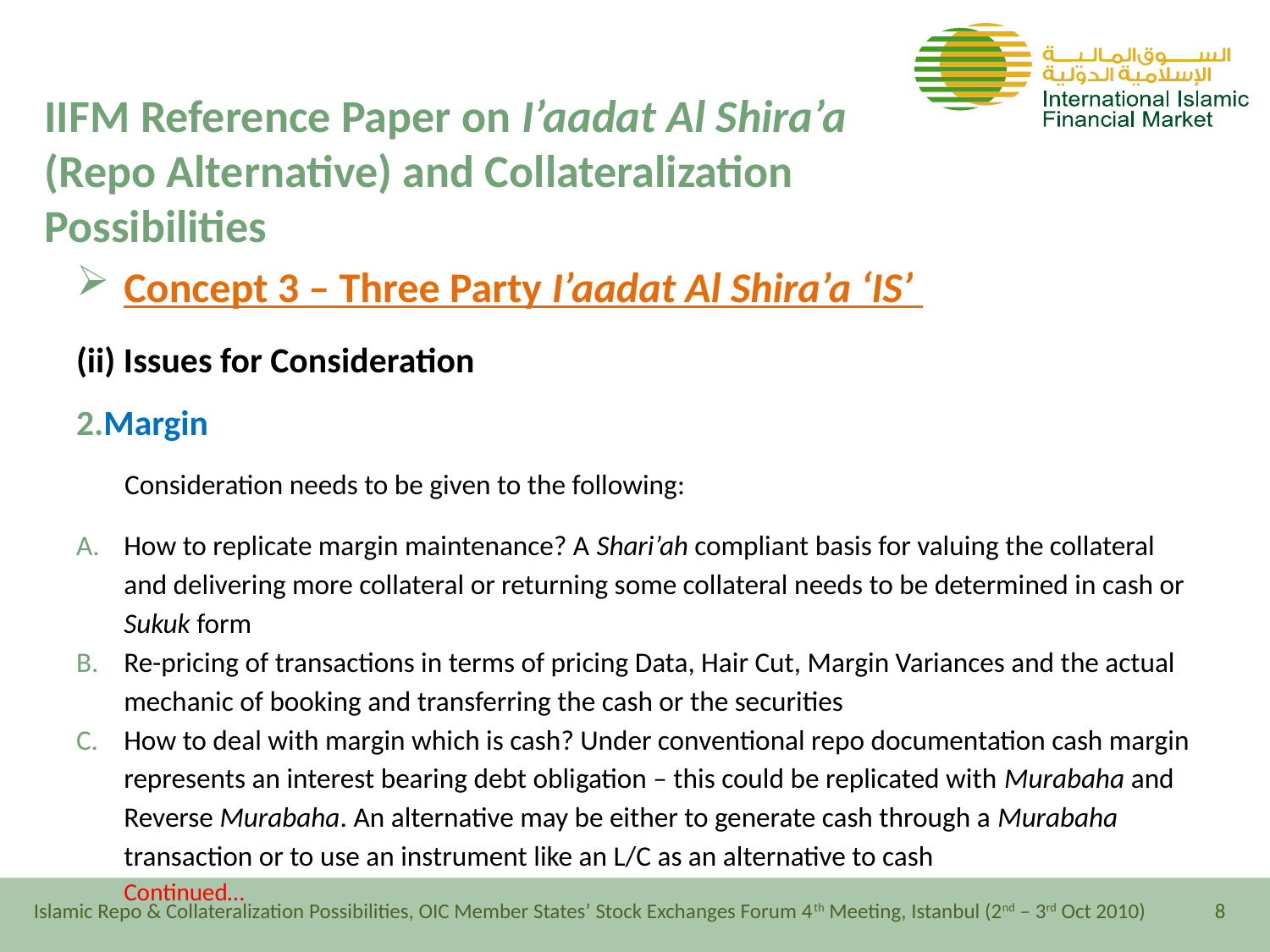

# IIFM Reference Paper on I’aadat Al Shira’a (Repo Alternative) and Collateralization Possibilities
Concept 3 – Three Party I’aadat Al Shira’a ‘IS’

(ii) Issues for Consideration

Margin
      Consideration needs to be given to the following:
How to replicate margin maintenance? A Shari’ah compliant basis for valuing the collateral and delivering more collateral or returning some collateral needs to be determined in cash or Sukuk form
Re-pricing of transactions in terms of pricing Data, Hair Cut, Margin Variances and the actual mechanic of booking and transferring the cash or the securities
How to deal with margin which is cash? Under conventional repo documentation cash margin represents an interest bearing debt obligation – this could be replicated with Murabaha and Reverse Murabaha. An alternative may be either to generate cash through a Murabaha transaction or to use an instrument like an L/C as an alternative to cash 	               Continued…

Islamic Repo & Collateralization Possibilities, OIC Member States’ Stock Exchanges Forum 4th Meeting, Istanbul (2nd – 3rd Oct 2010)

8